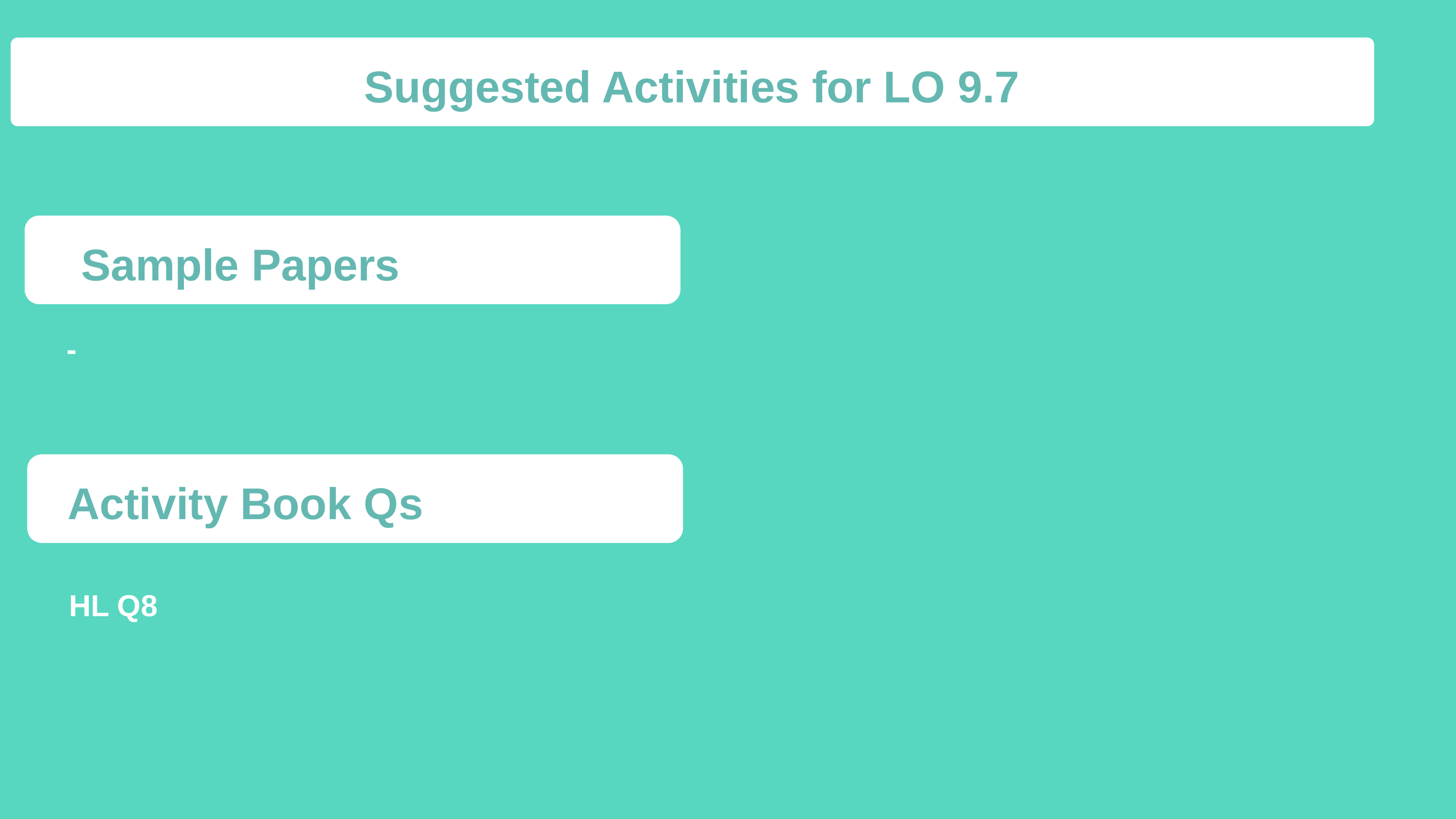

Suggested Activities for LO 9.7

Sample Papers
-

Activity Book Qs
HL Q8